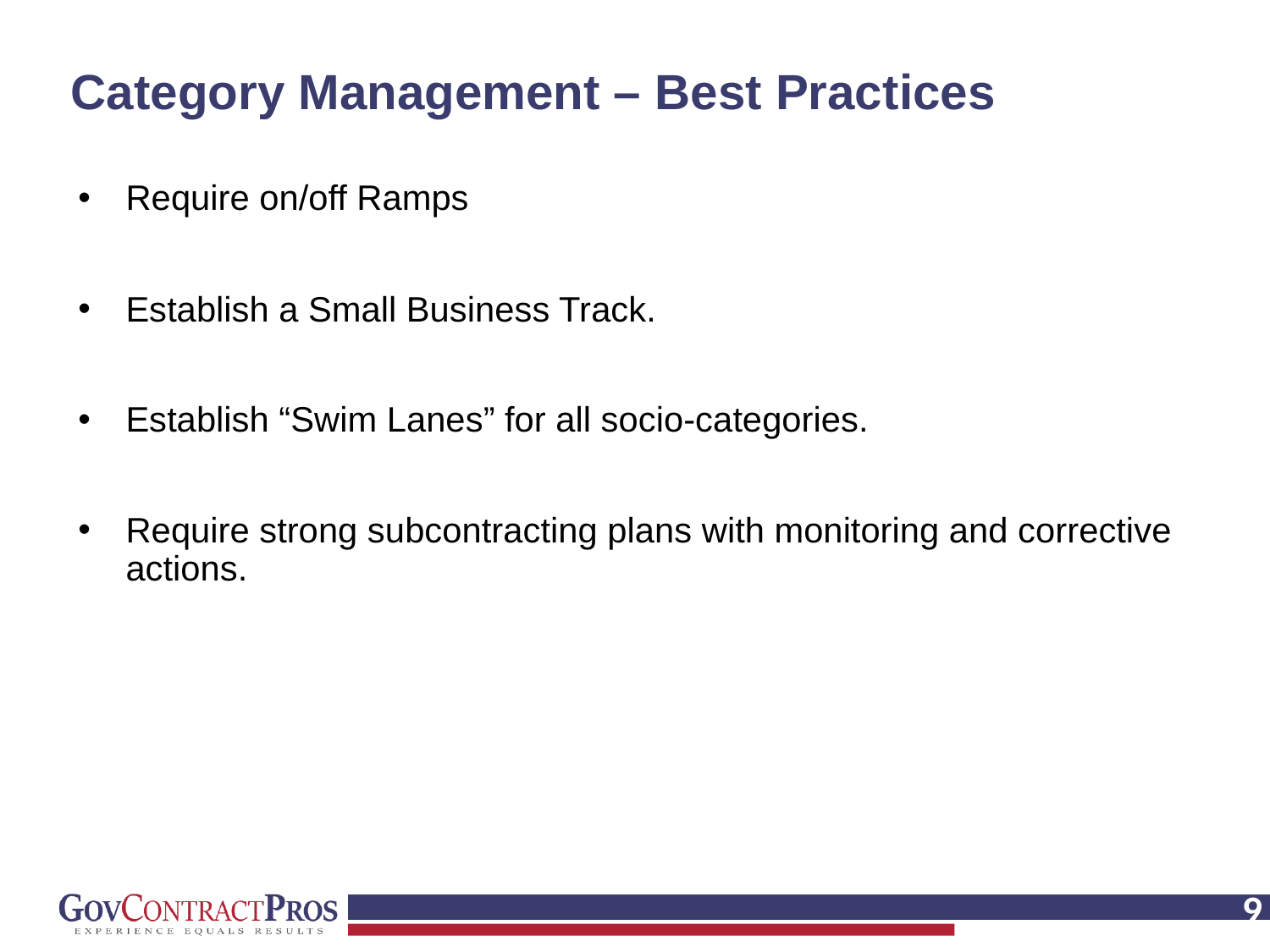

# Category Management – Best Practices
Require on/off Ramps

Establish a Small Business Track.

Establish “Swim Lanes” for all socio-categories.

Require strong subcontracting plans with monitoring and corrective actions.

9